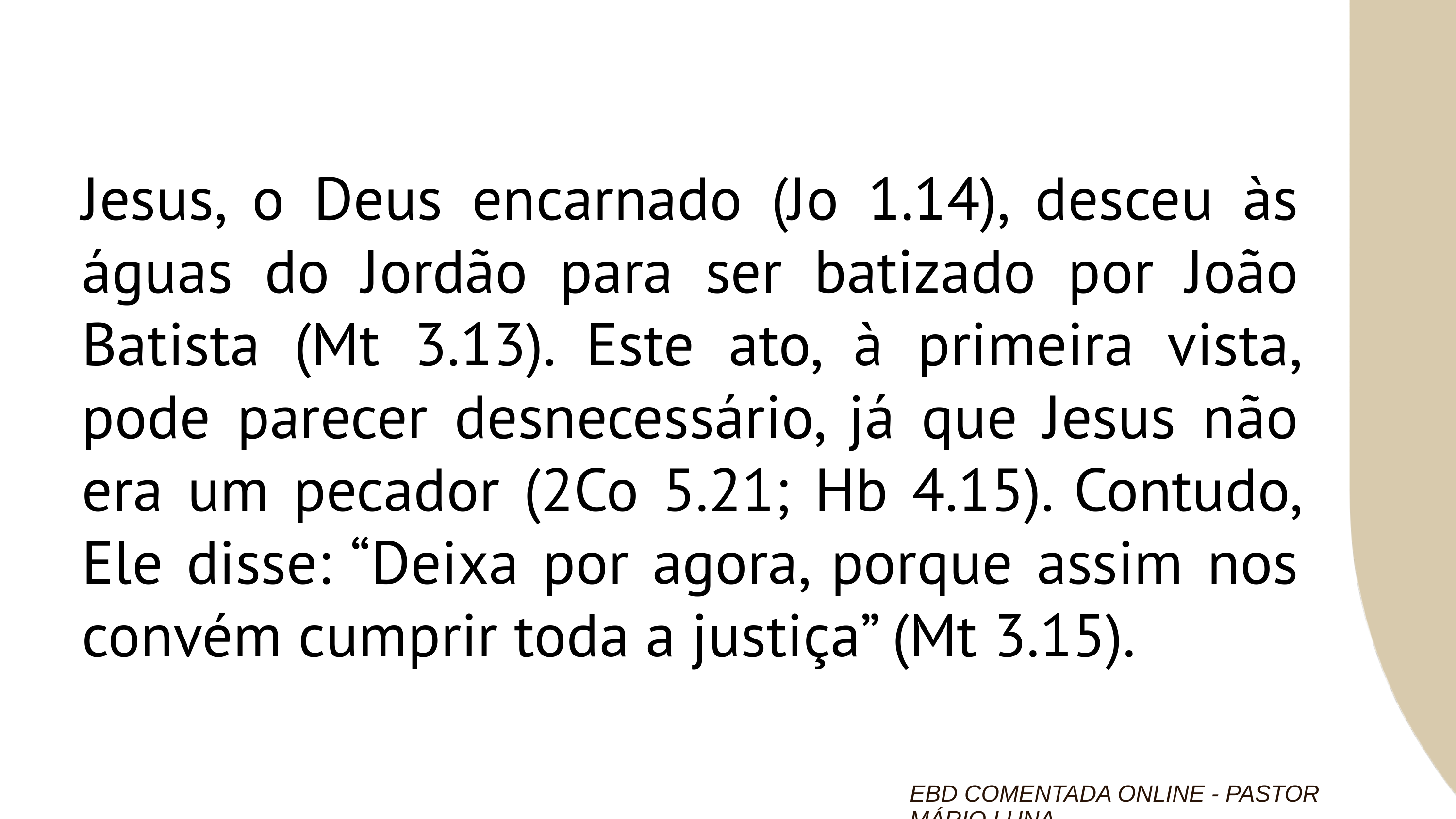

Jesus, o Deus encarnado (Jo 1.14), desceu às águas do Jordão para ser batizado por João Batista (Mt 3.13). Este ato, à primeira vista, pode parecer desnecessário, já que Jesus não era um pecador (2Co 5.21; Hb 4.15). Contudo, Ele disse: “Deixa por agora, porque assim nos convém cumprir toda a justiça” (Mt 3.15).
EBD COMENTADA ONLINE - PASTOR MÁRIO LUNA